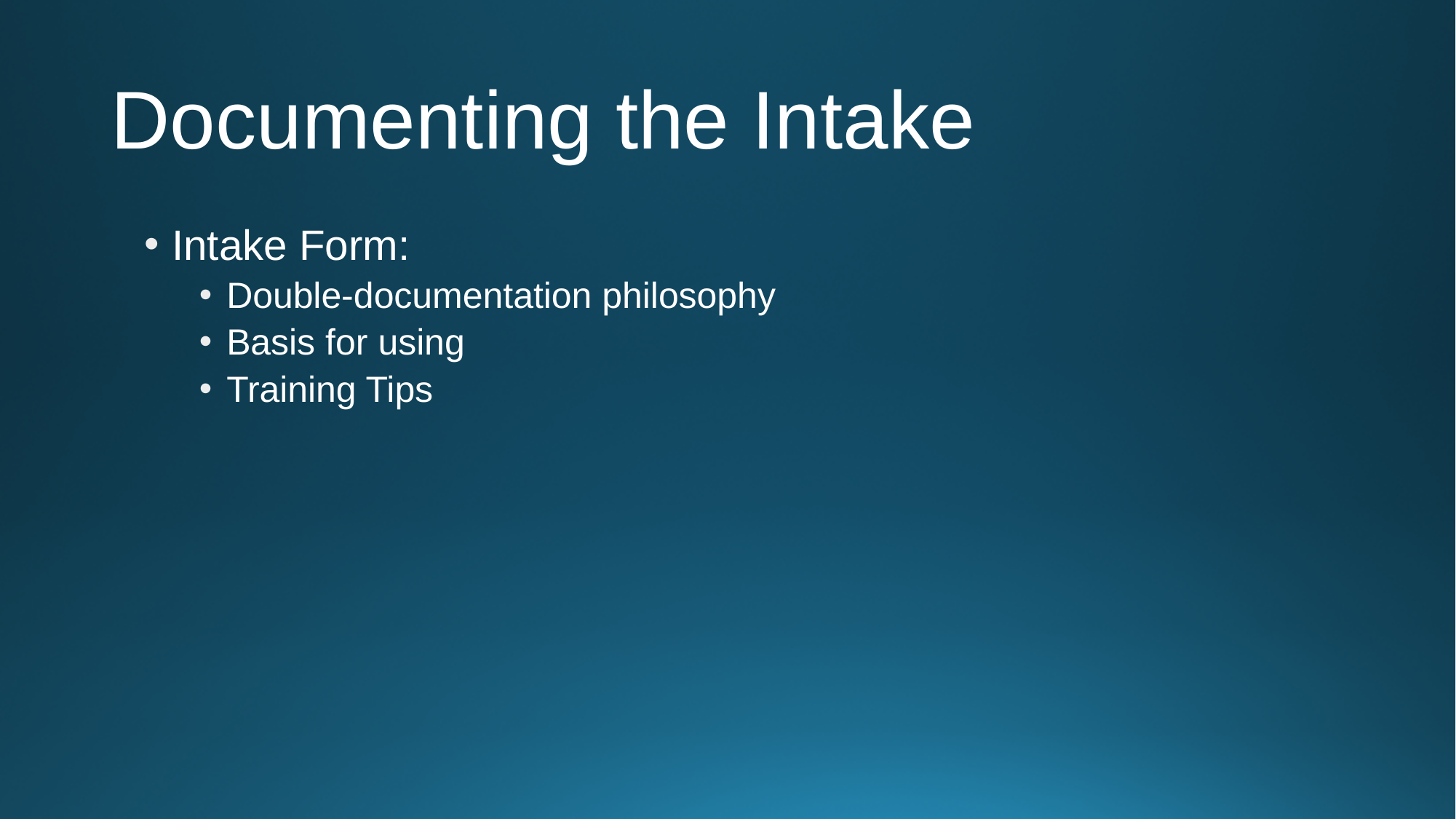

# Documenting the Intake
Intake Form:
Double-documentation philosophy
Basis for using
Training Tips